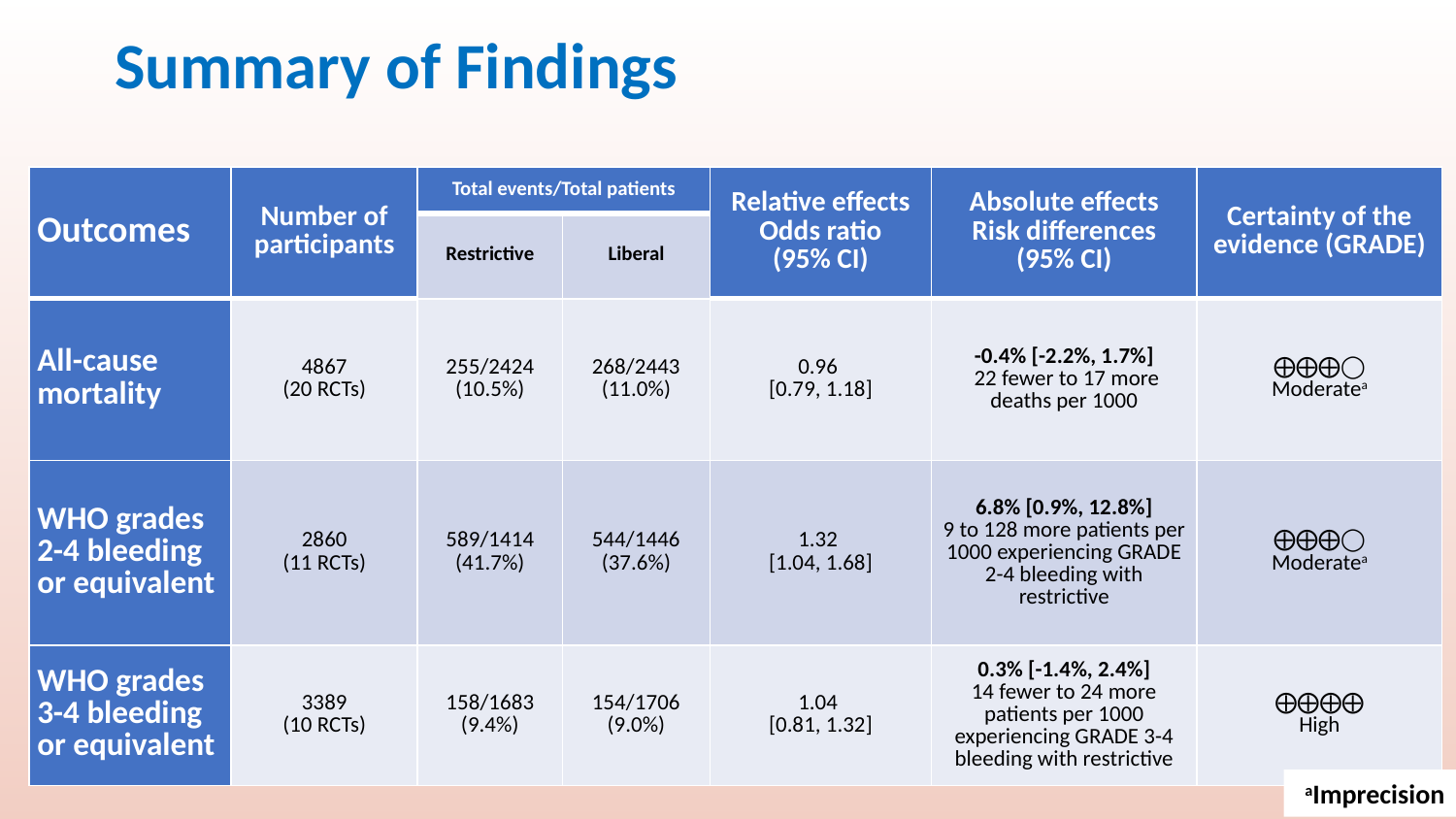

# Summary of Findings
| Outcomes | Number of participants | Total events/Total patients |  | Relative effects Odds ratio (95% CI) | Absolute effects Risk differences (95% CI) | Certainty of the evidence (GRADE) |
| --- | --- | --- | --- | --- | --- | --- |
|  |  | Restrictive | Liberal |  |  |  |
| All-cause mortality | 4867 (20 RCTs) | 255/2424 (10.5%) | 268/2443 (11.0%) | 0.96 [0.79, 1.18] | -0.4% [-2.2%, 1.7%] 22 fewer to 17 more deaths per 1000 | ⨁⨁⨁◯ Moderatea |
| WHO grades 2-4 bleeding or equivalent | 2860 (11 RCTs) | 589/1414 (41.7%) | 544/1446 (37.6%) | 1.32 [1.04, 1.68] | 6.8% [0.9%, 12.8%] 9 to 128 more patients per 1000 experiencing GRADE 2-4 bleeding with restrictive | ⨁⨁⨁◯ Moderatea |
| WHO grades 3-4 bleeding or equivalent | 3389 (10 RCTs) | 158/1683 (9.4%) | 154/1706 (9.0%) | 1.04 [0.81, 1.32] | 0.3% [-1.4%, 2.4%] 14 fewer to 24 more patients per 1000 experiencing GRADE 3-4 bleeding with restrictive | ⨁⨁⨁⨁ High |
aImprecision